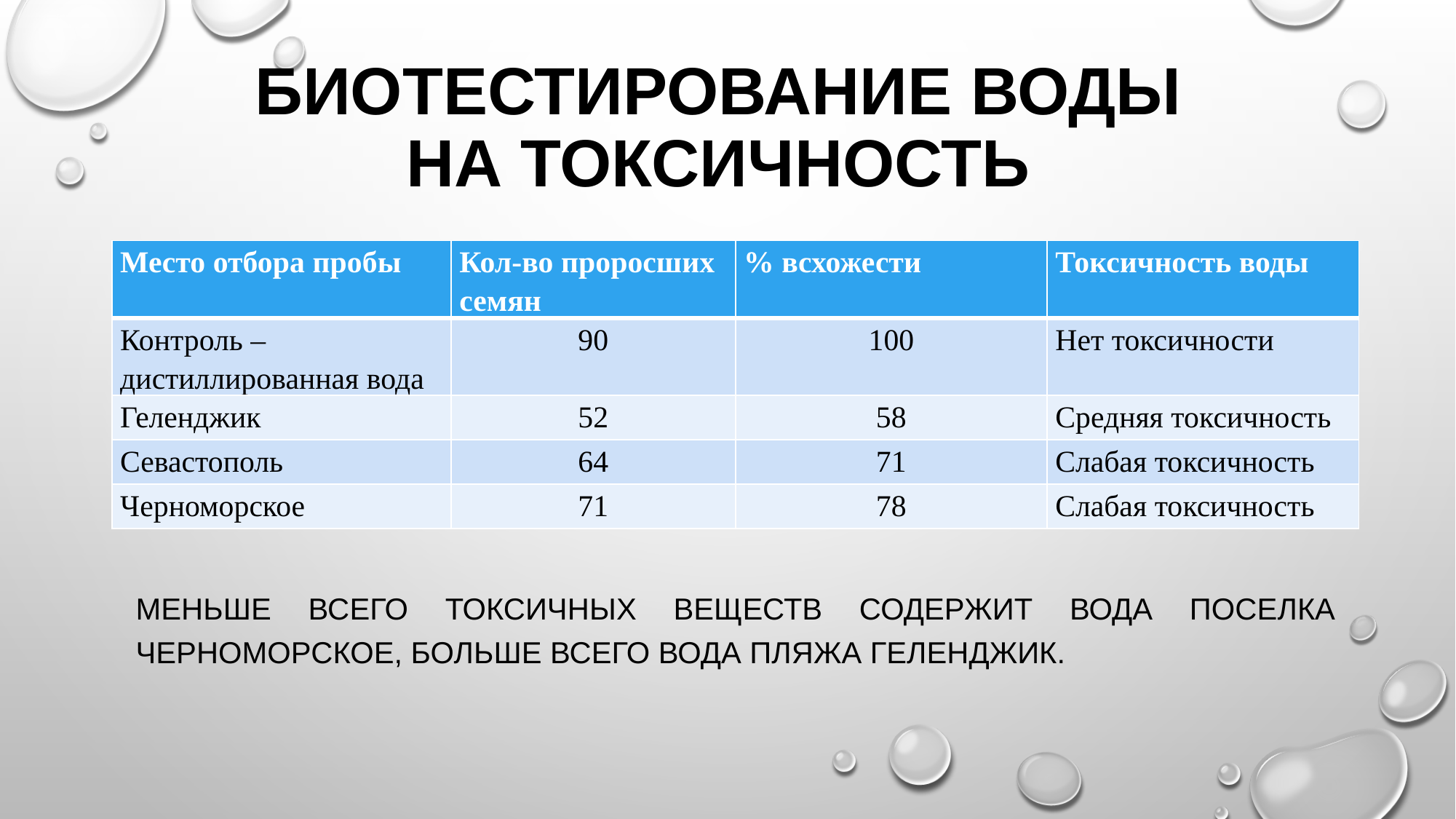

# Биотестирование воды на токсичность
| Место отбора пробы | Кол-во проросших семян | % всхожести | Токсичность воды |
| --- | --- | --- | --- |
| Контроль – дистиллированная вода | 90 | 100 | Нет токсичности |
| Геленджик | 52 | 58 | Средняя токсичность |
| Севастополь | 64 | 71 | Слабая токсичность |
| Черноморское | 71 | 78 | Слабая токсичность |
Меньше всего токсичных веществ содержит вода поселка Черноморское, больше всего вода пляжа Геленджик.